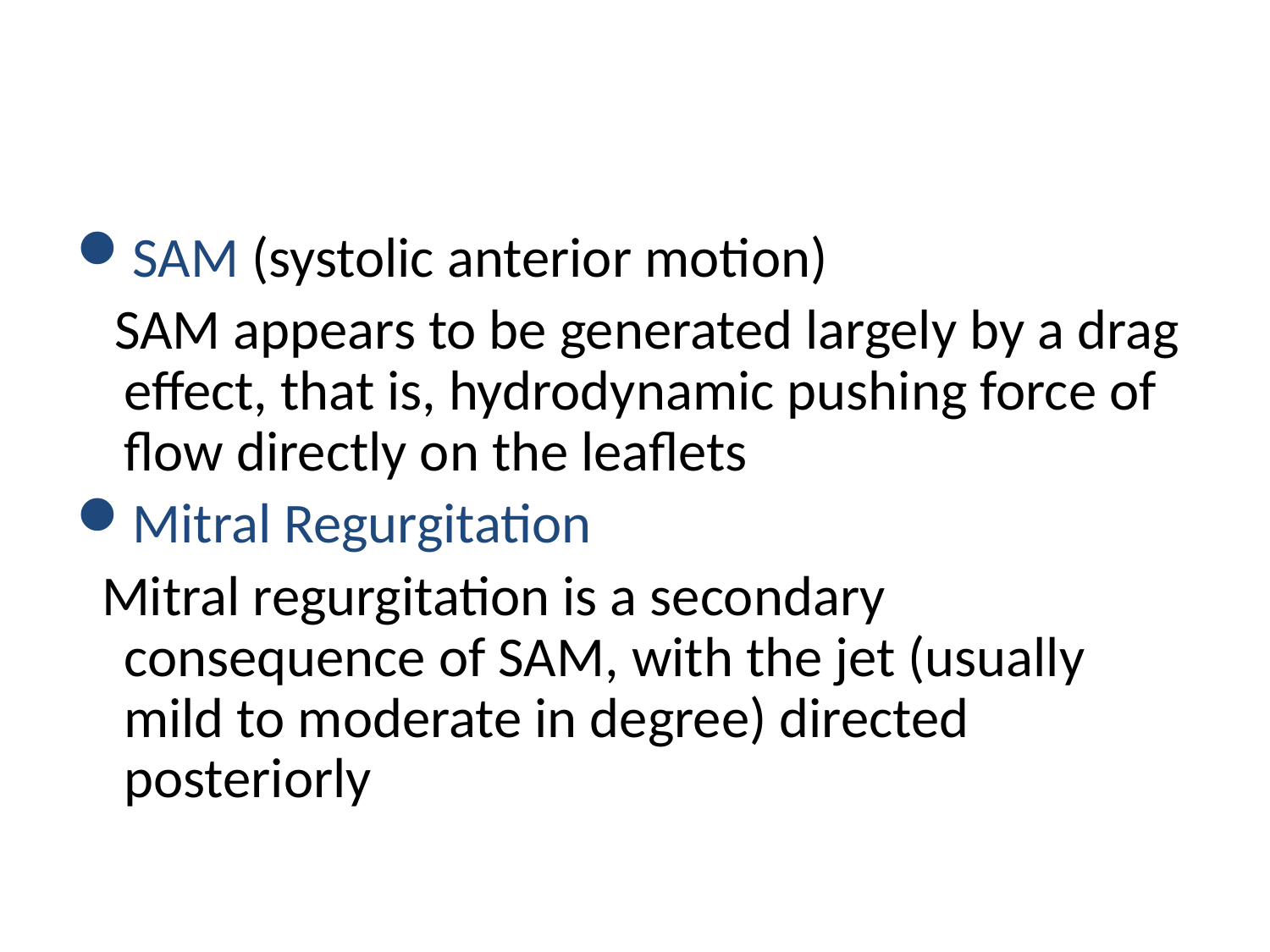

#
SAM (systolic anterior motion)
   SAM appears to be generated largely by a drag effect, that is, hydrodynamic pushing force of flow directly on the leaflets
Mitral Regurgitation
  Mitral regurgitation is a secondary consequence of SAM, with the jet (usually mild to moderate in degree) directed posteriorly